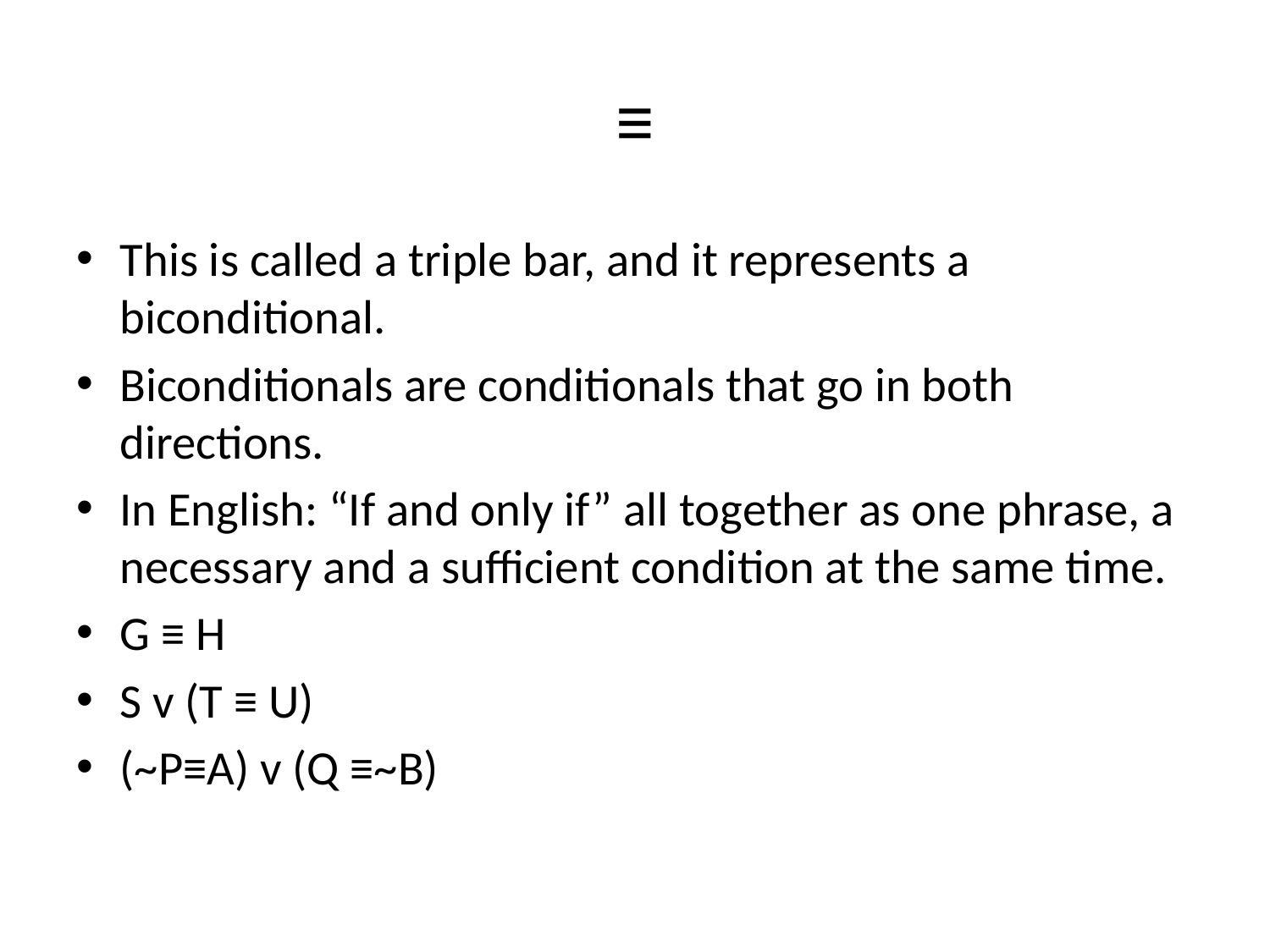

# ≡
This is called a triple bar, and it represents a biconditional.
Biconditionals are conditionals that go in both directions.
In English: “If and only if” all together as one phrase, a necessary and a sufficient condition at the same time.
G ≡ H
S v (T ≡ U)
(~P≡A) v (Q ≡~B)